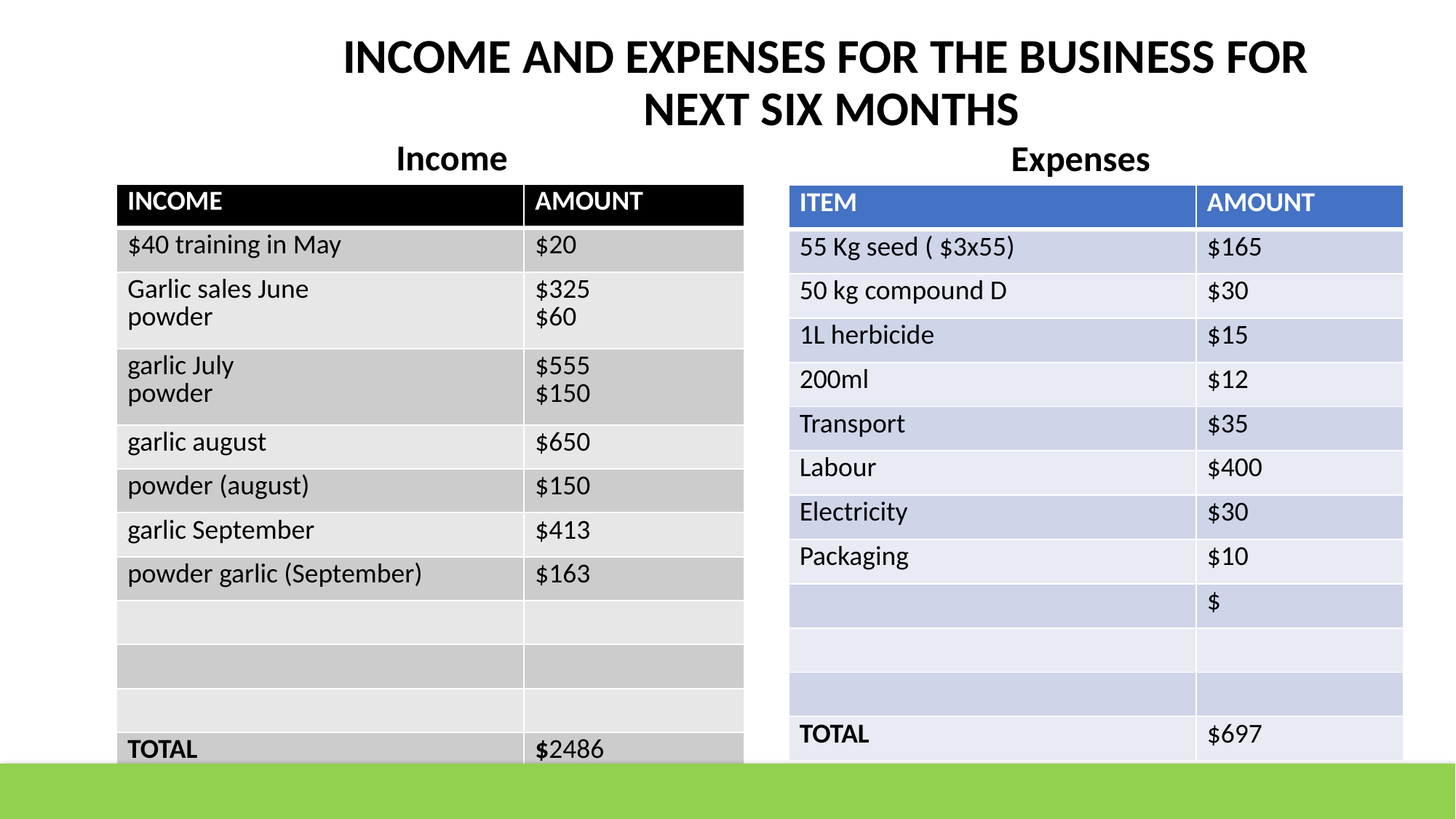

# INCOME AND EXPENSES FOR THE BUSINESS FOR NEXT SIX MONTHS
Income
Expenses
| INCOME | AMOUNT |
| --- | --- |
| $40 training in May | $20 |
| Garlic sales June powder | $325 $60 |
| garlic July powder | $555 $150 |
| garlic august | $650 |
| powder (august) | $150 |
| garlic September | $413 |
| powder garlic (September) | $163 |
|  |  |
|  |  |
|  |  |
| TOTAL | $2486 |
| TOTAL |  |
| ITEM | AMOUNT |
| --- | --- |
| 55 Kg seed ( $3x55) | $165 |
| 50 kg compound D | $30 |
| 1L herbicide | $15 |
| 200ml | $12 |
| Transport | $35 |
| Labour | $400 |
| Electricity | $30 |
| Packaging | $10 |
|  | $ |
|  |  |
|  |  |
| TOTAL | $697 |